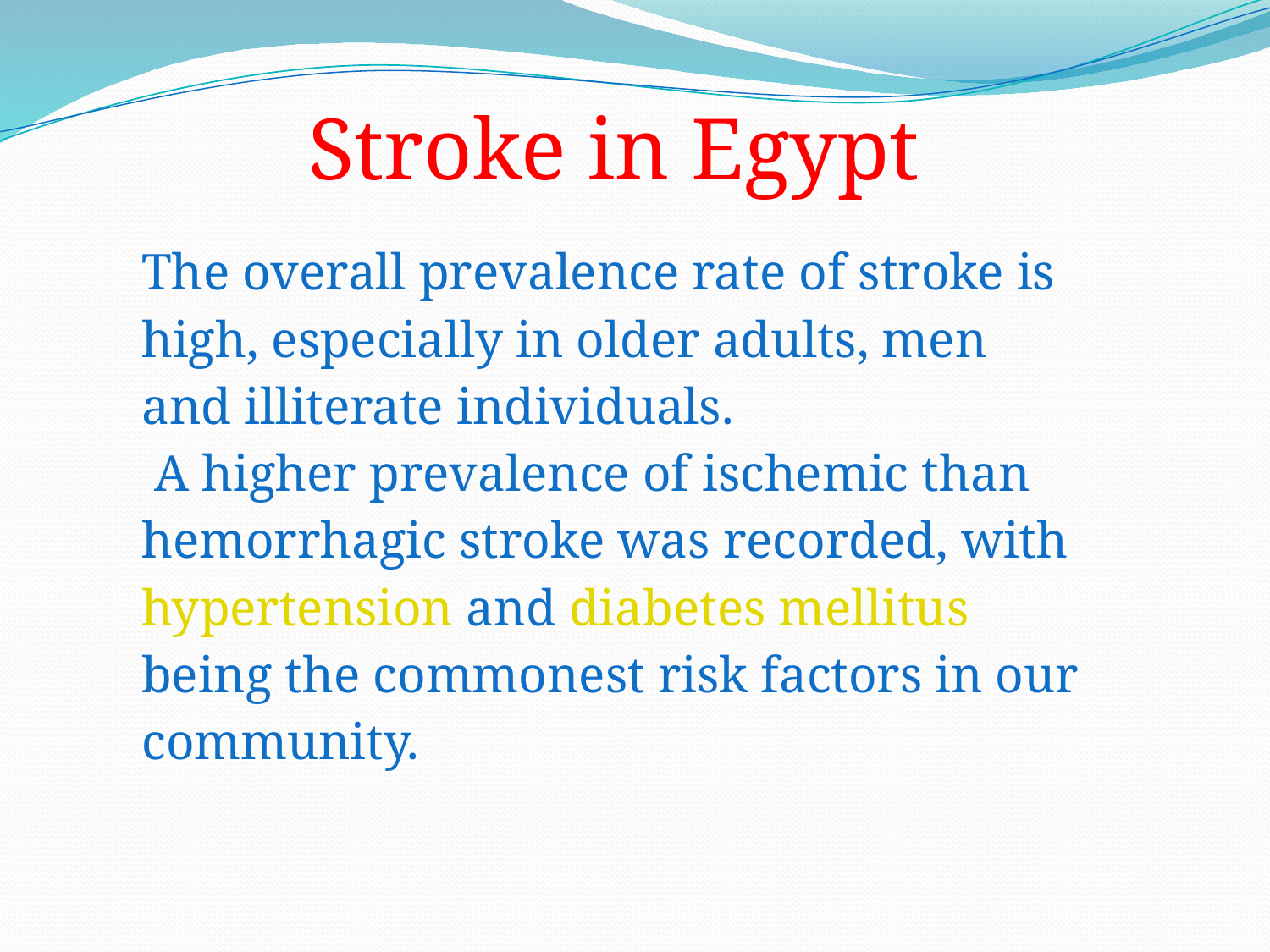

Stroke in Egypt

| The overall prevalence rate of stroke is high, especially in older adults, men and illiterate individuals. A higher prevalence of ischemic than hemorrhagic stroke was recorded, with hypertension and diabetes mellitus being the commonest risk factors in our community. |
| --- |